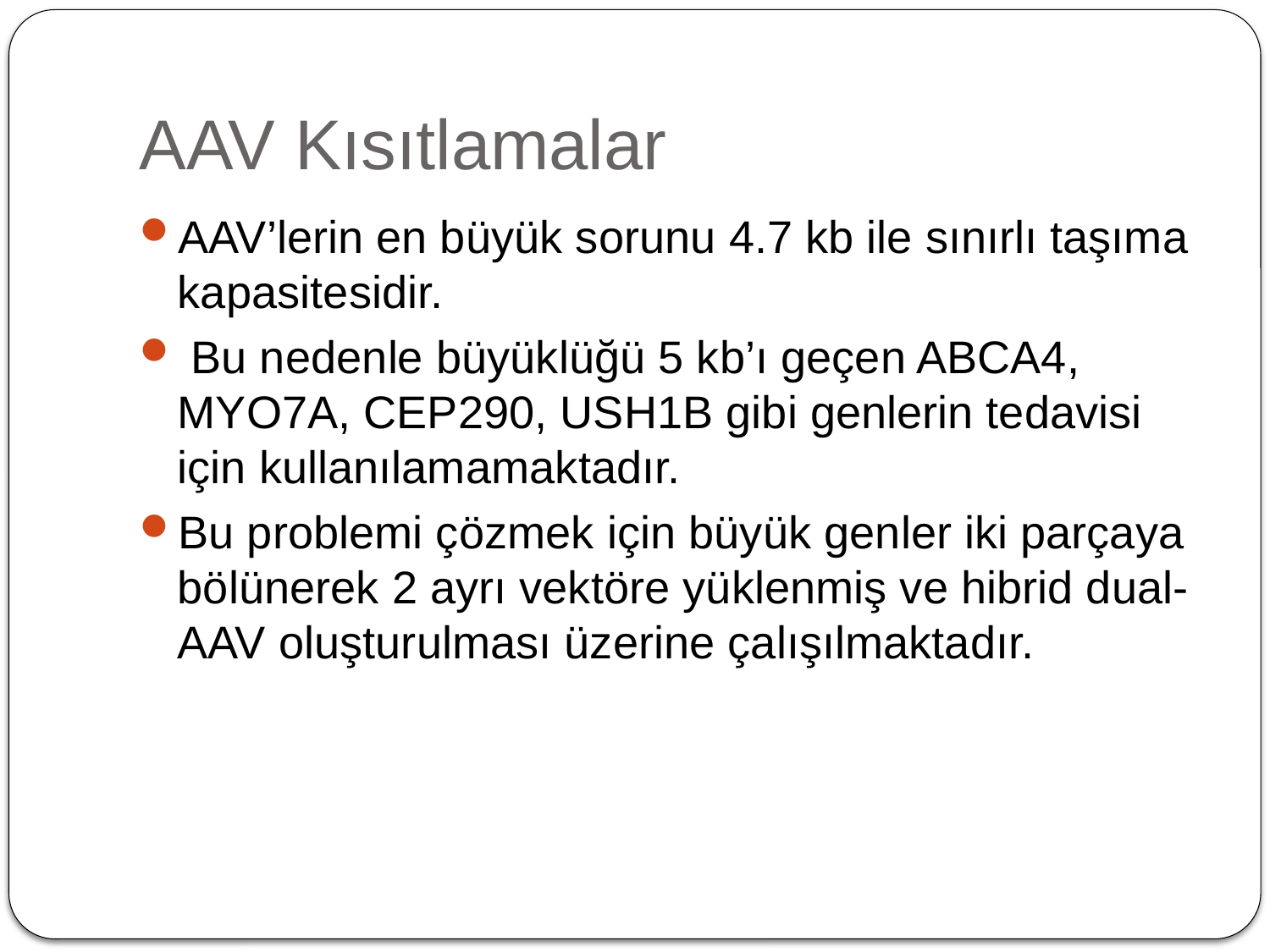

# AAV Kısıtlamalar
AAV’lerin en büyük sorunu 4.7 kb ile sınırlı taşıma kapasitesidir.
 Bu nedenle büyüklüğü 5 kb’ı geçen ABCA4, MYO7A, CEP290, USH1B gibi genlerin tedavisi için kullanılamamaktadır.
Bu problemi çözmek için büyük genler iki parçaya bölünerek 2 ayrı vektöre yüklenmiş ve hibrid dual-AAV oluşturulması üzerine çalışılmaktadır.